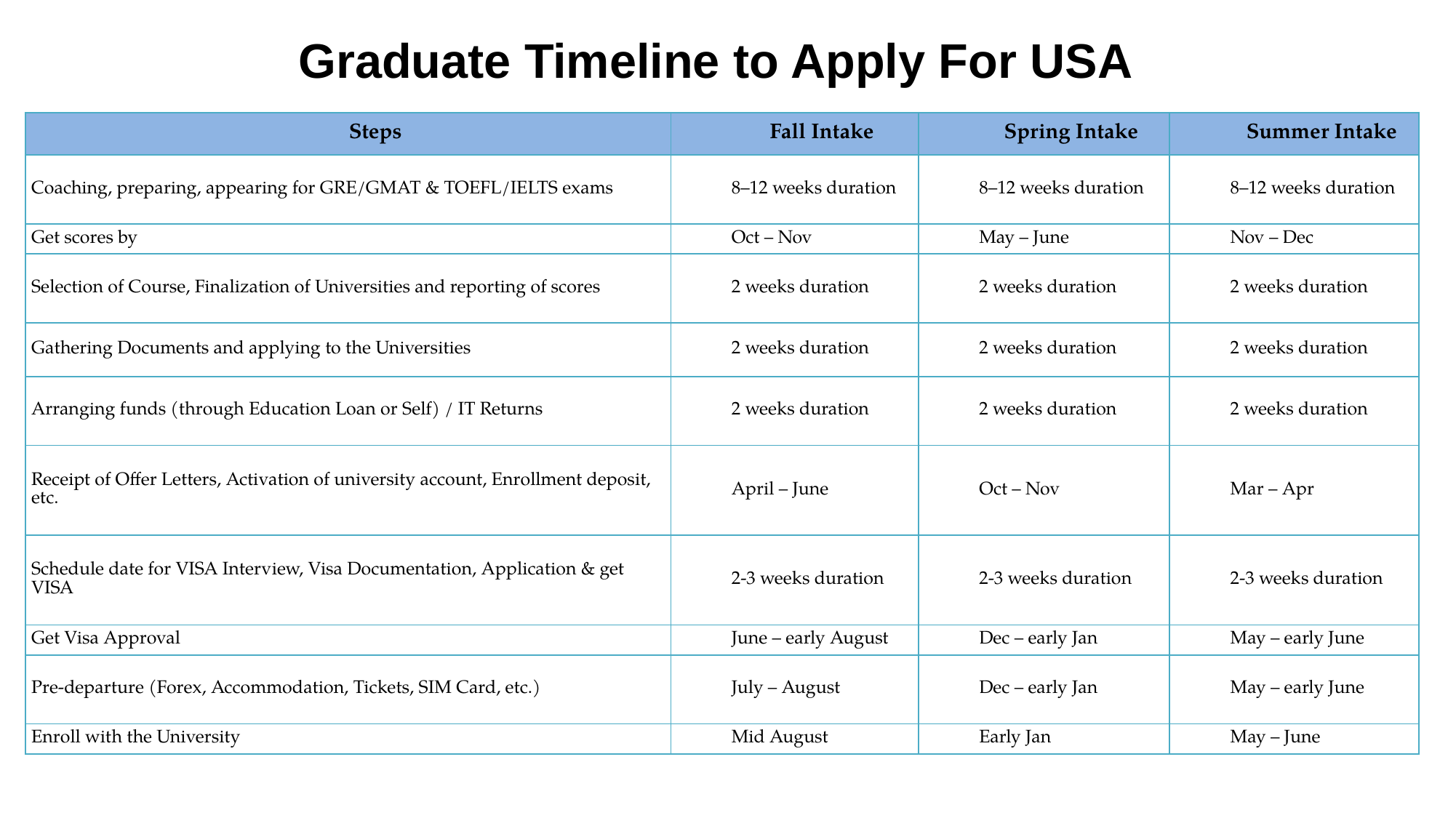

Graduate Timeline to Apply For USA
| Steps | Fall Intake | Spring Intake | Summer Intake |
| --- | --- | --- | --- |
| Coaching, preparing, appearing for GRE/GMAT & TOEFL/IELTS exams | 8–12 weeks duration | 8–12 weeks duration | 8–12 weeks duration |
| Get scores by | Oct – Nov | May – June | Nov – Dec |
| Selection of Course, Finalization of Universities and reporting of scores | 2 weeks duration | 2 weeks duration | 2 weeks duration |
| Gathering Documents and applying to the Universities | 2 weeks duration | 2 weeks duration | 2 weeks duration |
| Arranging funds (through Education Loan or Self) / IT Returns | 2 weeks duration | 2 weeks duration | 2 weeks duration |
| Receipt of Offer Letters, Activation of university account, Enrollment deposit, etc. | April – June | Oct – Nov | Mar – Apr |
| Schedule date for VISA Interview, Visa Documentation, Application & get VISA | 2-3 weeks duration | 2-3 weeks duration | 2-3 weeks duration |
| Get Visa Approval | June – early August | Dec – early Jan | May – early June |
| Pre-departure (Forex, Accommodation, Tickets, SIM Card, etc.) | July – August | Dec – early Jan | May – early June |
| Enroll with the University | Mid August | Early Jan | May – June |